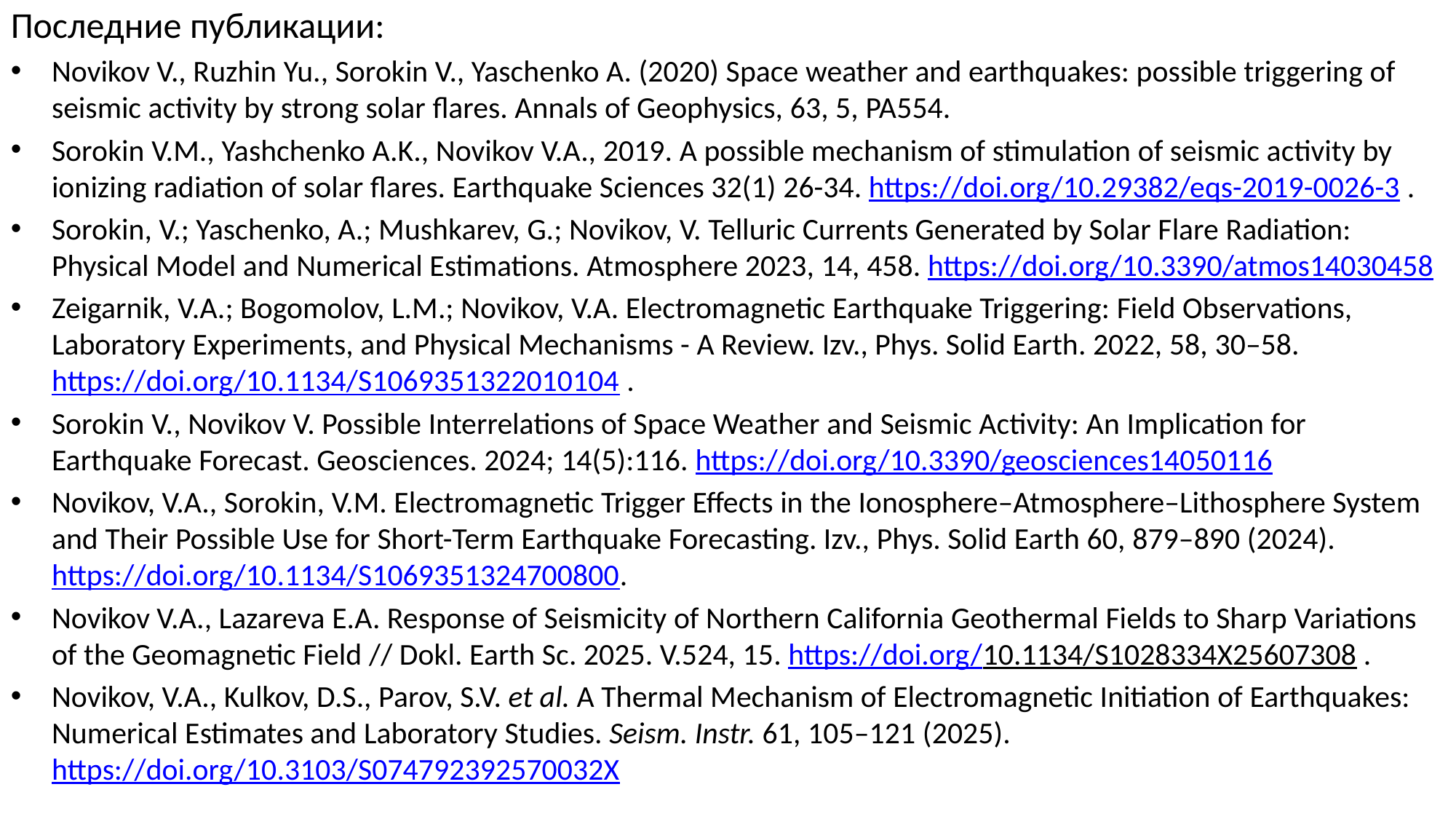

Последние публикации:
Novikov V., Ruzhin Yu., Sorokin V., Yaschenko A. (2020) Space weather and earthquakes: possible triggering of seismic activity by strong solar flares. Annals of Geophysics, 63, 5, PA554.
Sorokin V.M., Yashchenko A.K., Novikov V.A., 2019. A possible mechanism of stimulation of seismic activity by ionizing radiation of solar flares. Earthquake Sciences 32(1) 26-34. https://doi.org/10.29382/eqs-2019-0026-3 .
Sorokin, V.; Yaschenko, A.; Mushkarev, G.; Novikov, V. Telluric Currents Generated by Solar Flare Radiation: Physical Model and Numerical Estimations. Atmosphere 2023, 14, 458. https://doi.org/10.3390/atmos14030458
Zeigarnik, V.A.; Bogomolov, L.M.; Novikov, V.A. Electromagnetic Earthquake Triggering: Field Observations, Laboratory Experiments, and Physical Mechanisms - A Review. Izv., Phys. Solid Earth. 2022, 58, 30–58. https://doi.org/10.1134/S1069351322010104 .
Sorokin V., Novikov V. Possible Interrelations of Space Weather and Seismic Activity: An Implication for Earthquake Forecast. Geosciences. 2024; 14(5):116. https://doi.org/10.3390/geosciences14050116
Novikov, V.A., Sorokin, V.M. Electromagnetic Trigger Effects in the Ionosphere–Atmosphere–Lithosphere System and Their Possible Use for Short-Term Earthquake Forecasting. Izv., Phys. Solid Earth 60, 879–890 (2024). https://doi.org/10.1134/S1069351324700800.
Novikov V.A., Lazareva E.A. Response of Seismicity of Northern California Geothermal Fields to Sharp Variations of the Geomagnetic Field // Dokl. Earth Sc. 2025. V.524, 15. https://doi.org/10.1134/S1028334X25607308 .
Novikov, V.A., Kulkov, D.S., Parov, S.V. et al. A Thermal Mechanism of Electromagnetic Initiation of Earthquakes: Numerical Estimates and Laboratory Studies. Seism. Instr. 61, 105–121 (2025). https://doi.org/10.3103/S074792392570032X